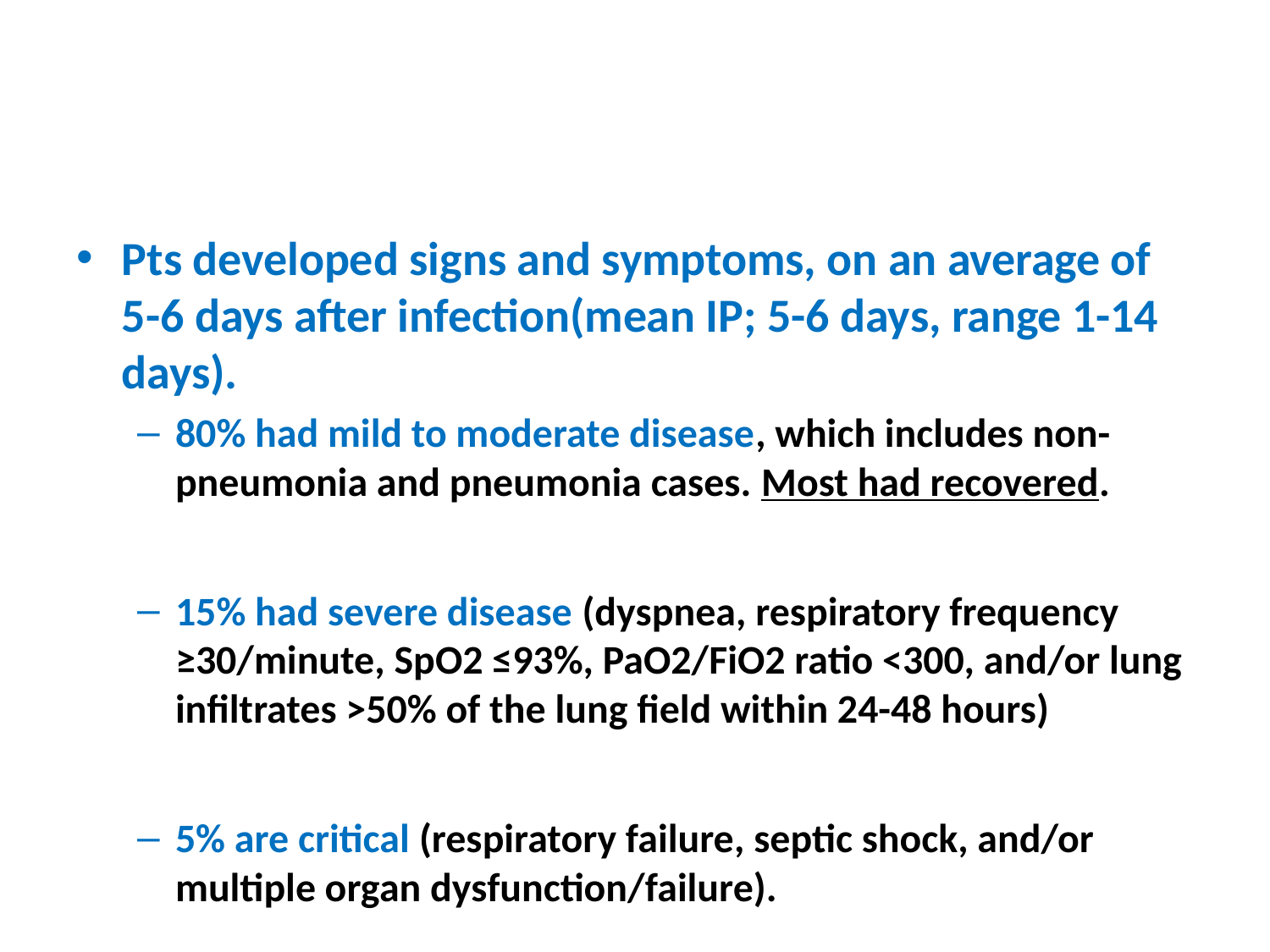

#
Pts developed signs and symptoms, on an average of 5-6 days after infection(mean IP; 5-6 days, range 1-14 days).
80% had mild to moderate disease, which includes non-pneumonia and pneumonia cases. Most had recovered.

15% had severe disease (dyspnea, respiratory frequency ≥30/minute, SpO2 ≤93%, PaO2/FiO2 ratio <300, and/or lung infiltrates >50% of the lung field within 24-48 hours)

5% are critical (respiratory failure, septic shock, and/or multiple organ dysfunction/failure).